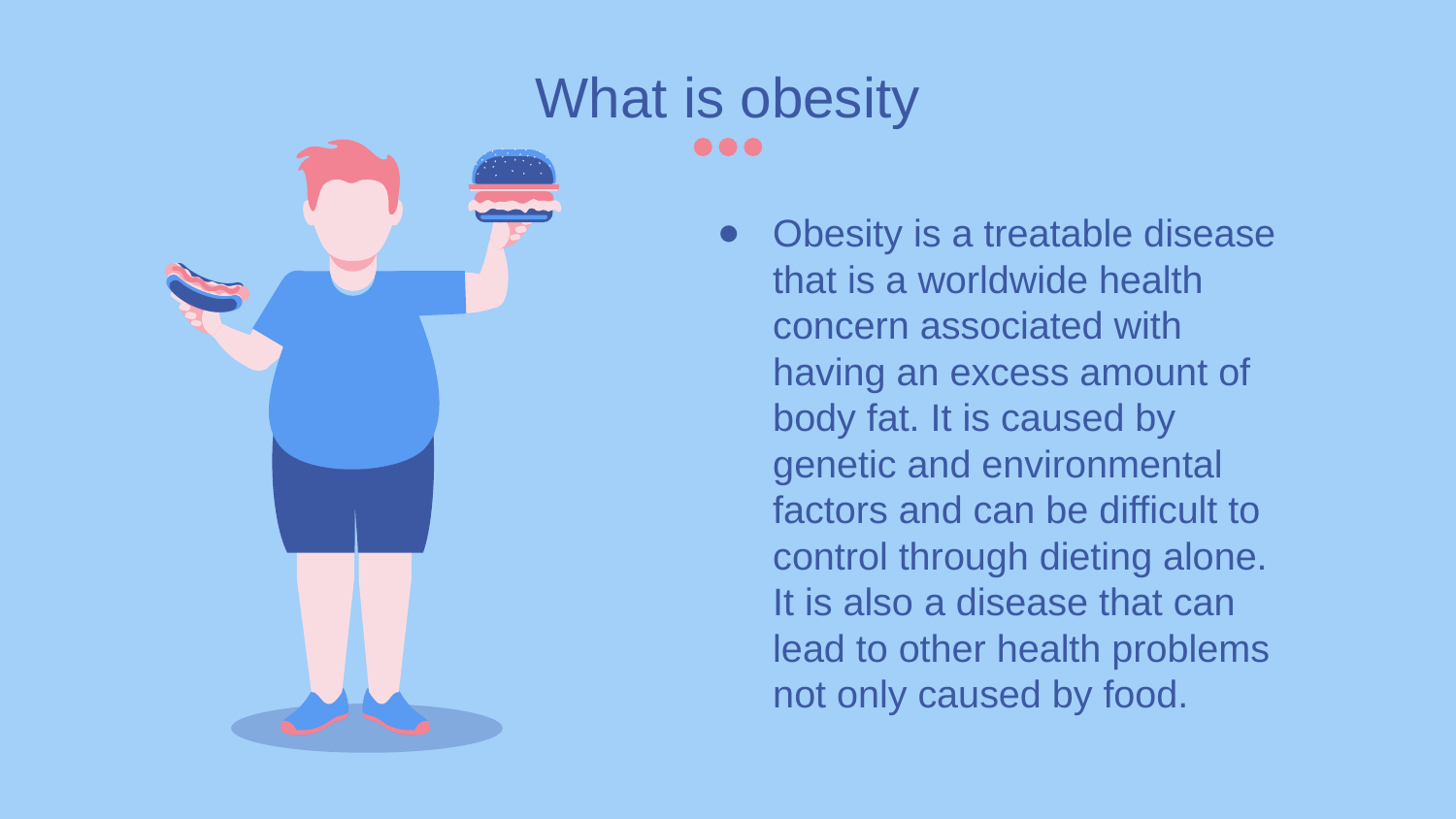

# What is obesity

Obesity is a treatable disease that is a worldwide health concern associated with having an excess amount of body fat. It is caused by genetic and environmental factors and can be difficult to control through dieting alone. It is also a disease that can lead to other health problems not only caused by food.